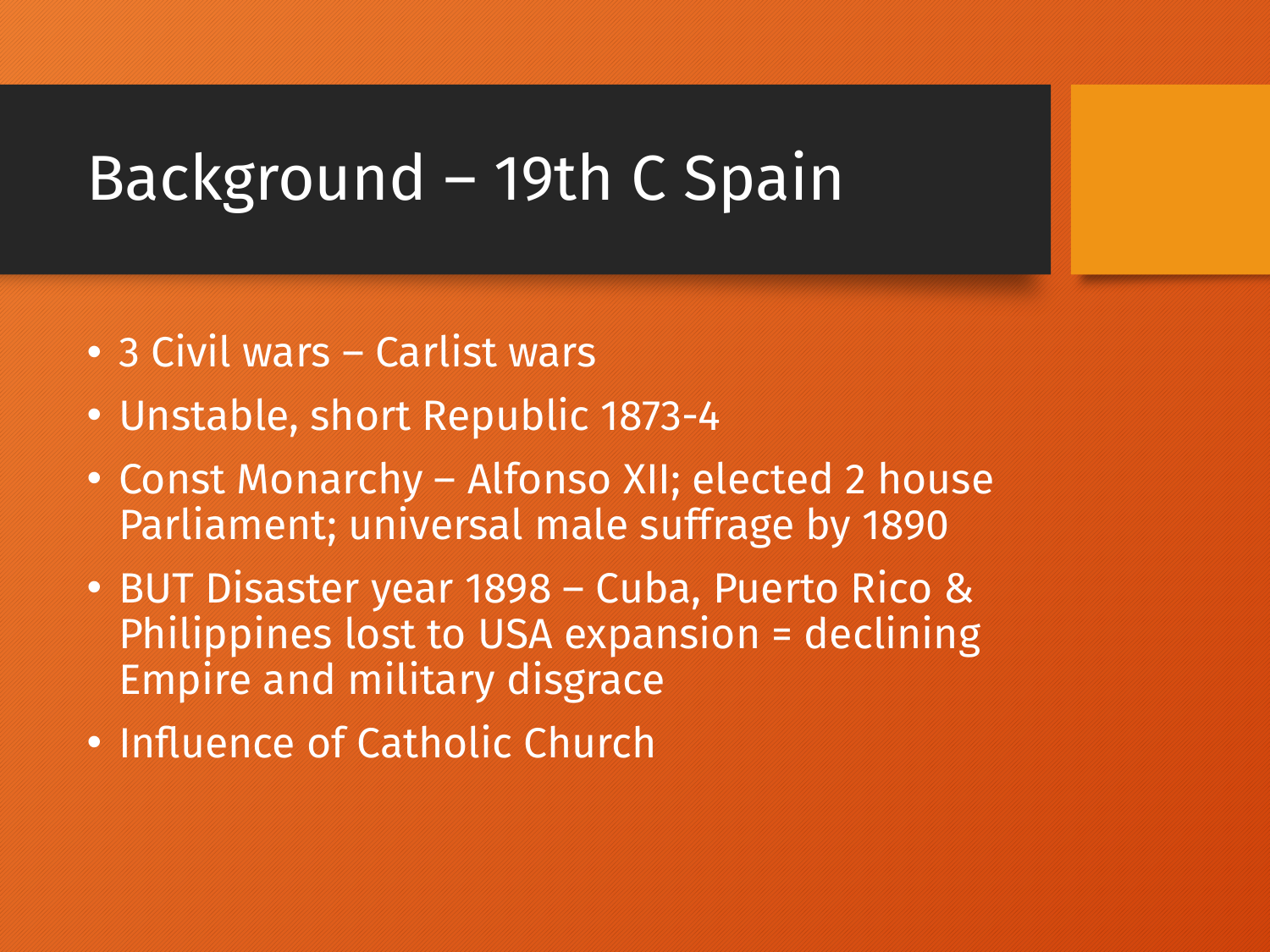

# Background – 19th C Spain
3 Civil wars – Carlist wars
Unstable, short Republic 1873-4
Const Monarchy – Alfonso XII; elected 2 house Parliament; universal male suffrage by 1890
BUT Disaster year 1898 – Cuba, Puerto Rico & Philippines lost to USA expansion = declining Empire and military disgrace
Influence of Catholic Church